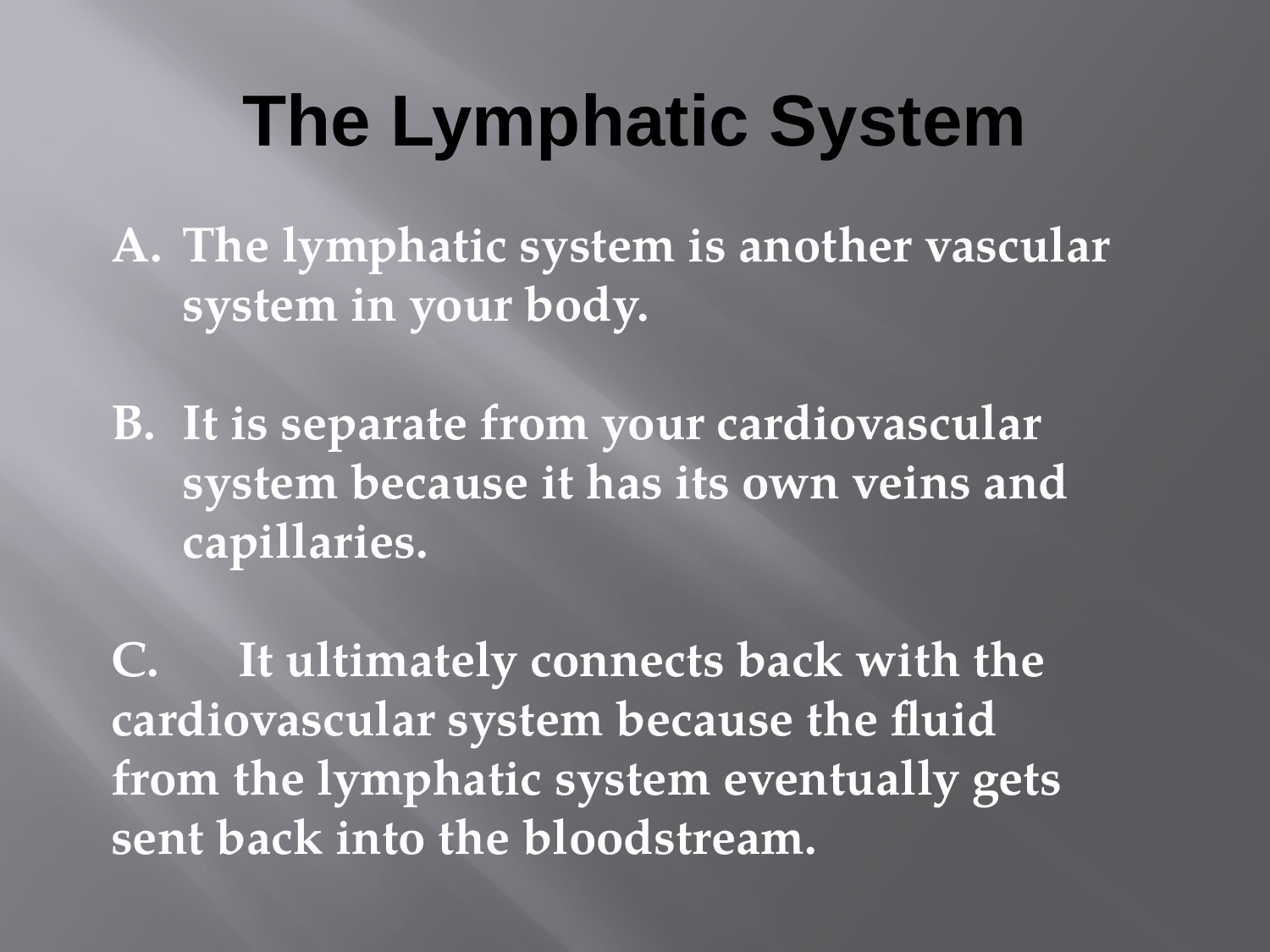

# The Lymphatic System
The lymphatic system is another vascular system in your body.

It is separate from your cardiovascular system because it has its own veins and capillaries.

C.	It ultimately connects back with the cardiovascular system because the fluid from the lymphatic system eventually gets sent back into the bloodstream.